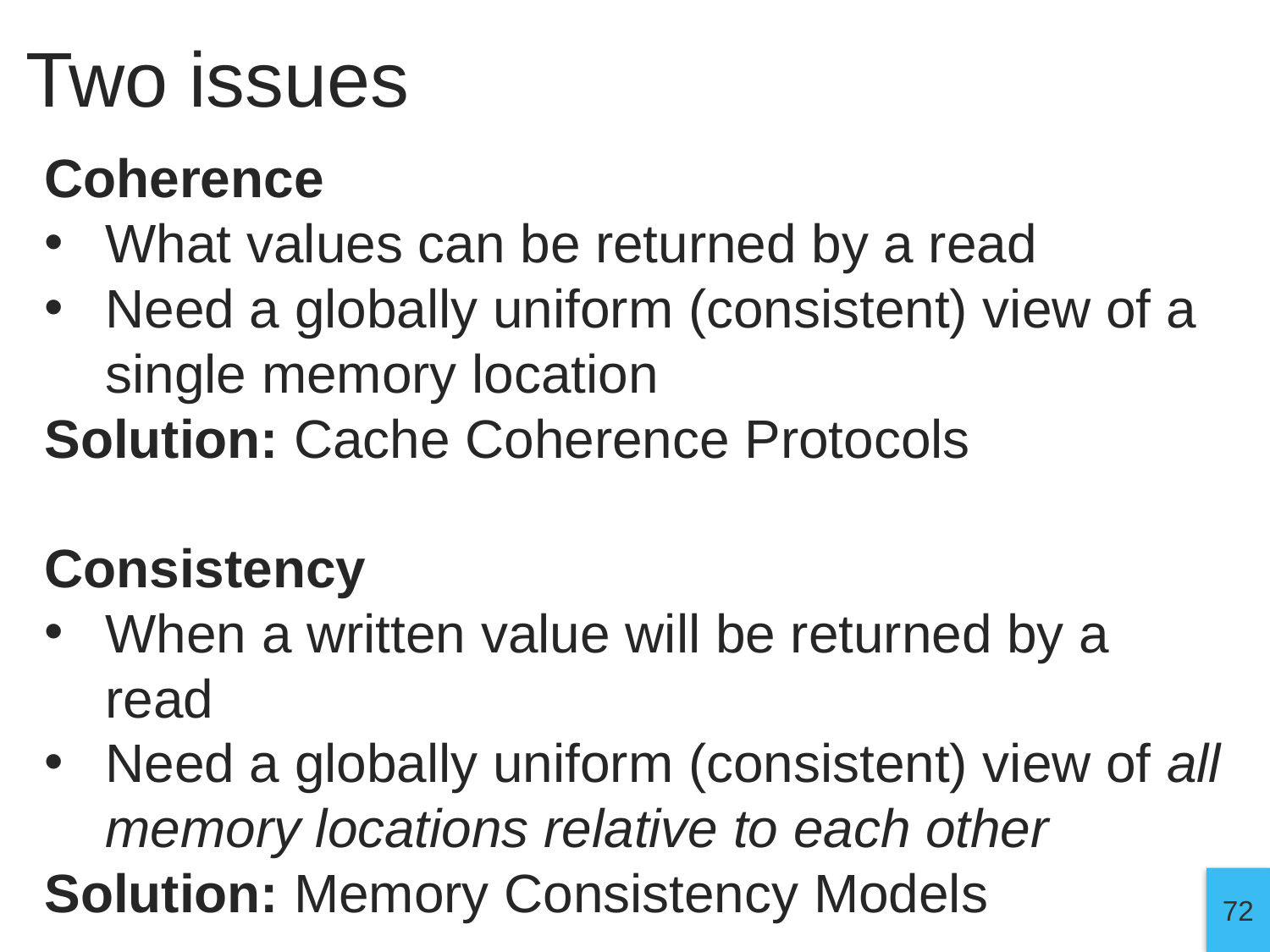

# Two issues
Coherence
What values can be returned by a read
Need a globally uniform (consistent) view of a single memory location
Solution: Cache Coherence Protocols

Consistency
When a written value will be returned by a read
Need a globally uniform (consistent) view of all memory locations relative to each other
Solution: Memory Consistency Models

72